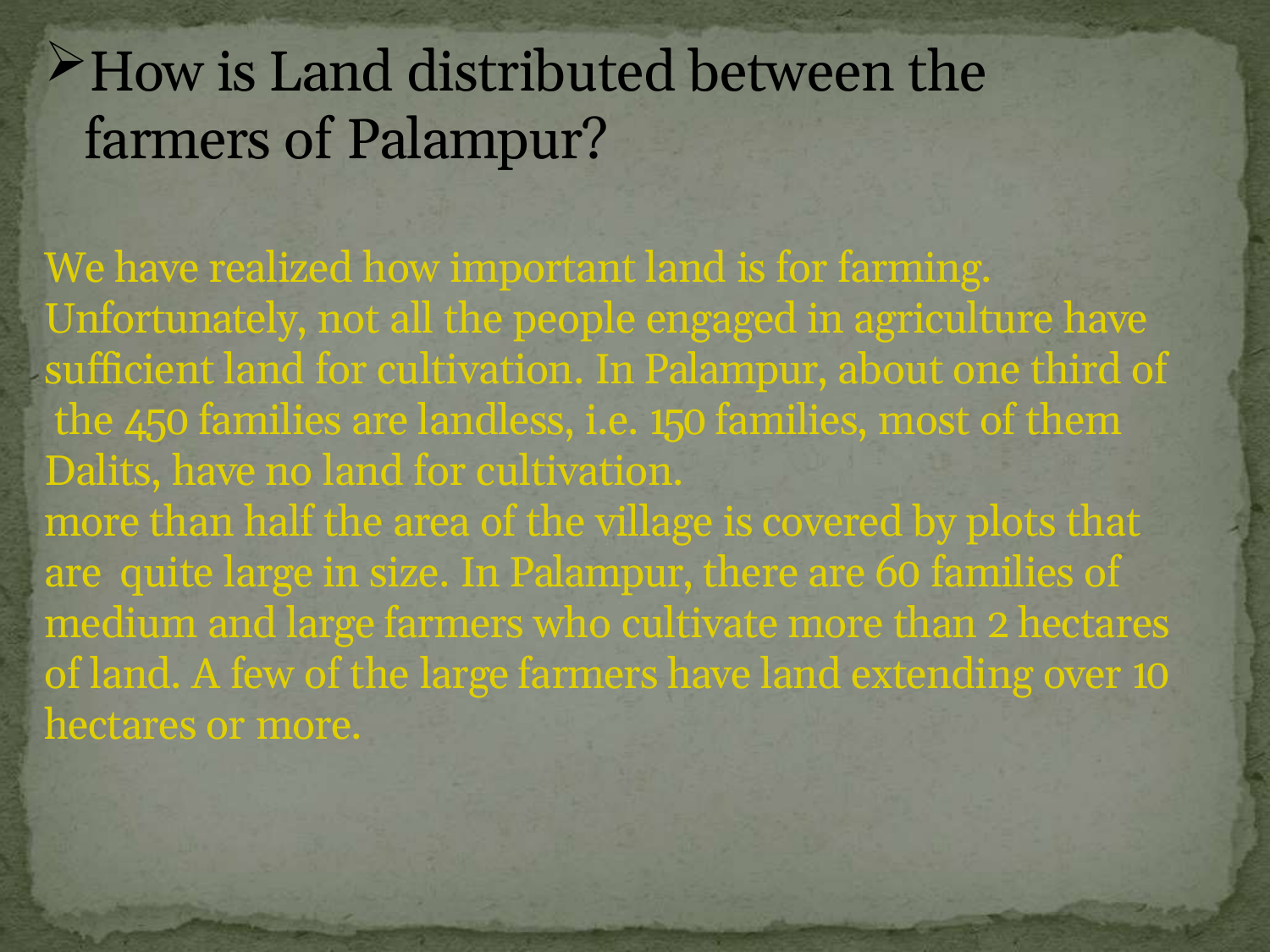

How is Land distributed between the  farmers of Palampur?

We have realized how important land is for farming.  Unfortunately, not all the people engaged in agriculture have  sufficient land for cultivation. In Palampur, about one third of  the 450 families are landless, i.e. 150 families, most of them  Dalits, have no land for cultivation.
more than half the area of the village is covered by plots that are  quite large in size. In Palampur, there are 60 families of  medium and large farmers who cultivate more than 2 hectares  of land. A few of the large farmers have land extending over 10  hectares or more.